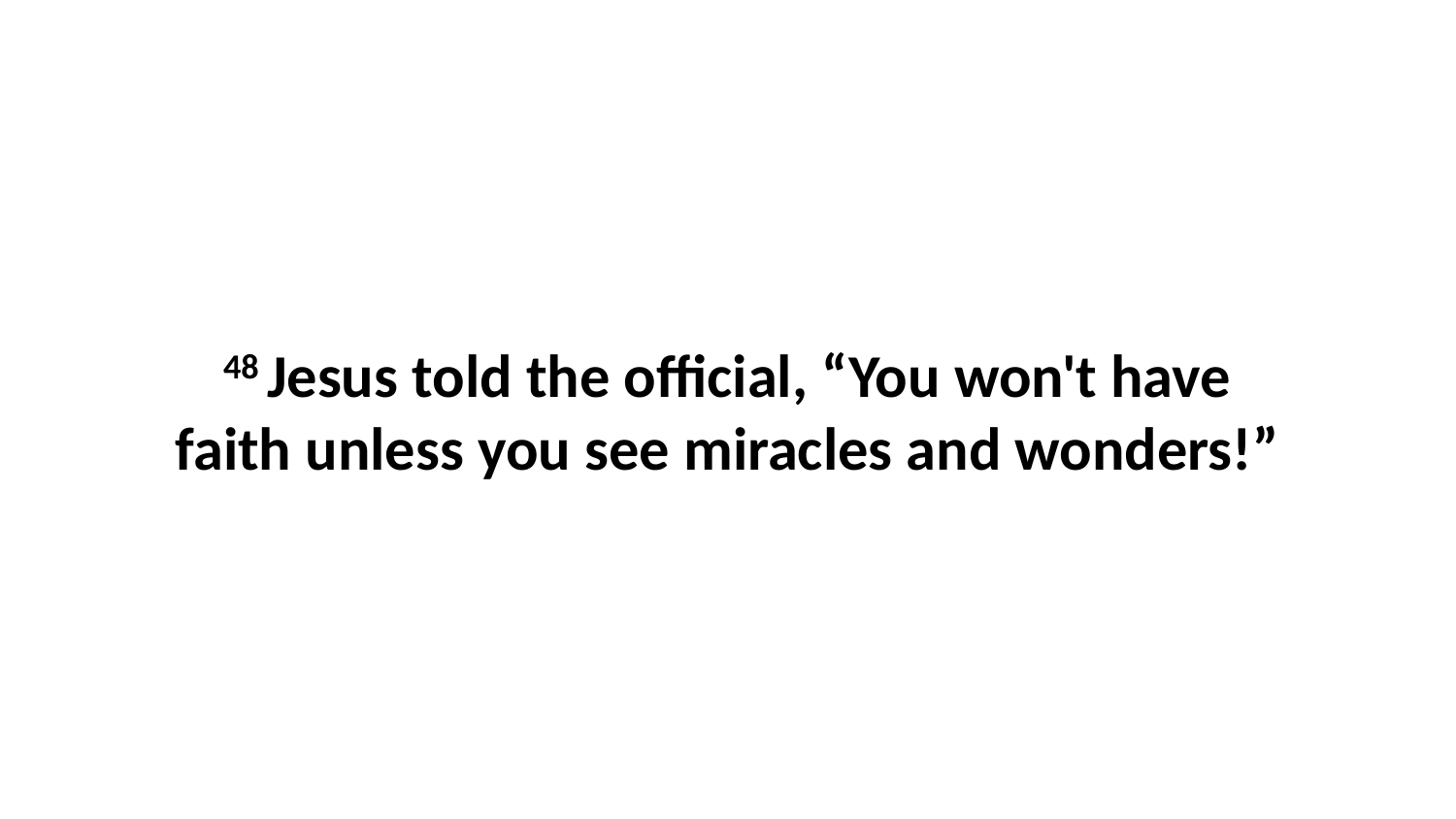

48 Jesus told the official, “You won't have faith unless you see miracles and wonders!”